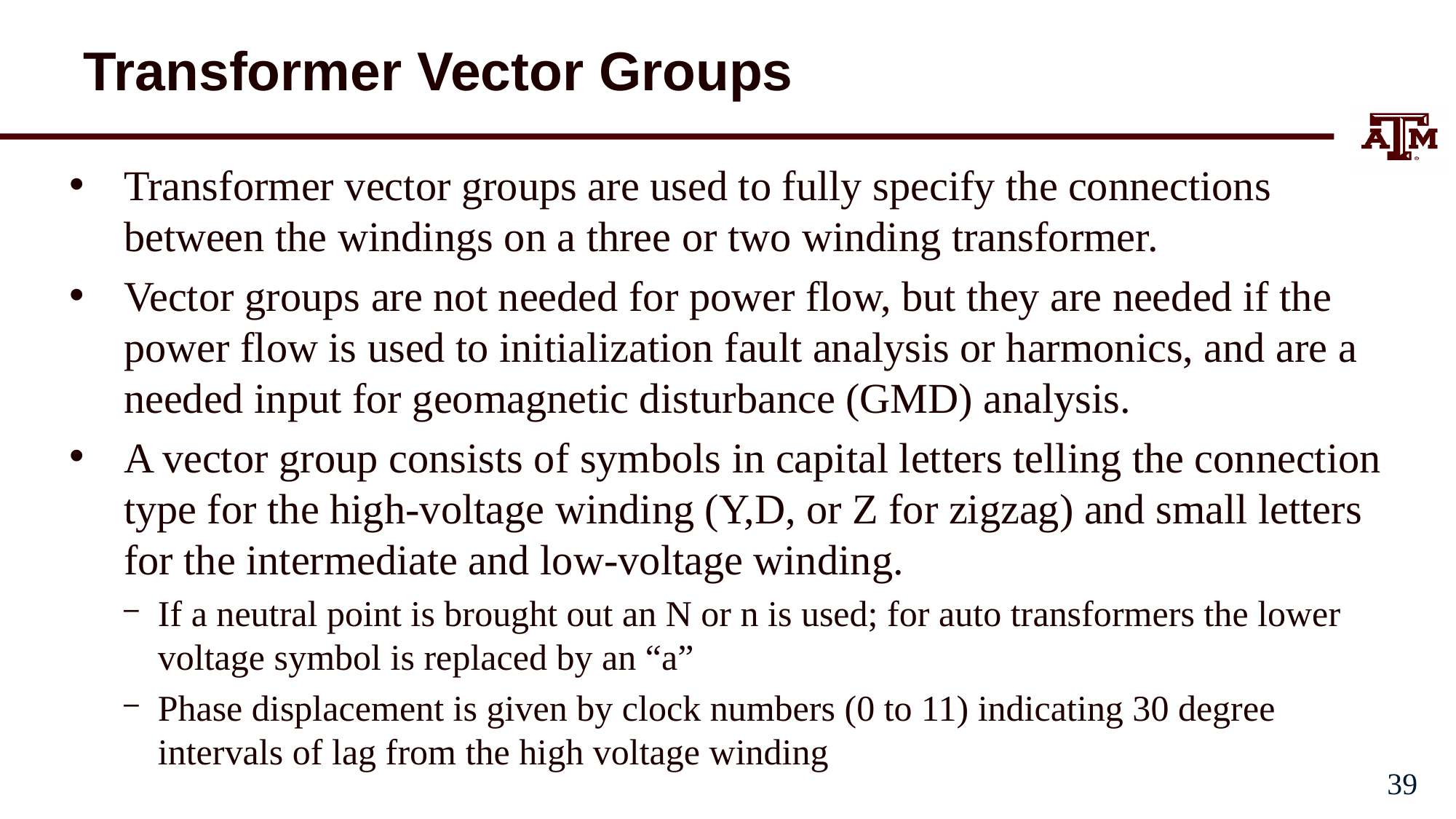

# Transformer Vector Groups
Transformer vector groups are used to fully specify the connections between the windings on a three or two winding transformer.
Vector groups are not needed for power flow, but they are needed if the power flow is used to initialization fault analysis or harmonics, and are a needed input for geomagnetic disturbance (GMD) analysis.
A vector group consists of symbols in capital letters telling the connection type for the high-voltage winding (Y,D, or Z for zigzag) and small letters for the intermediate and low-voltage winding.
If a neutral point is brought out an N or n is used; for auto transformers the lower voltage symbol is replaced by an “a”
Phase displacement is given by clock numbers (0 to 11) indicating 30 degree intervals of lag from the high voltage winding

39